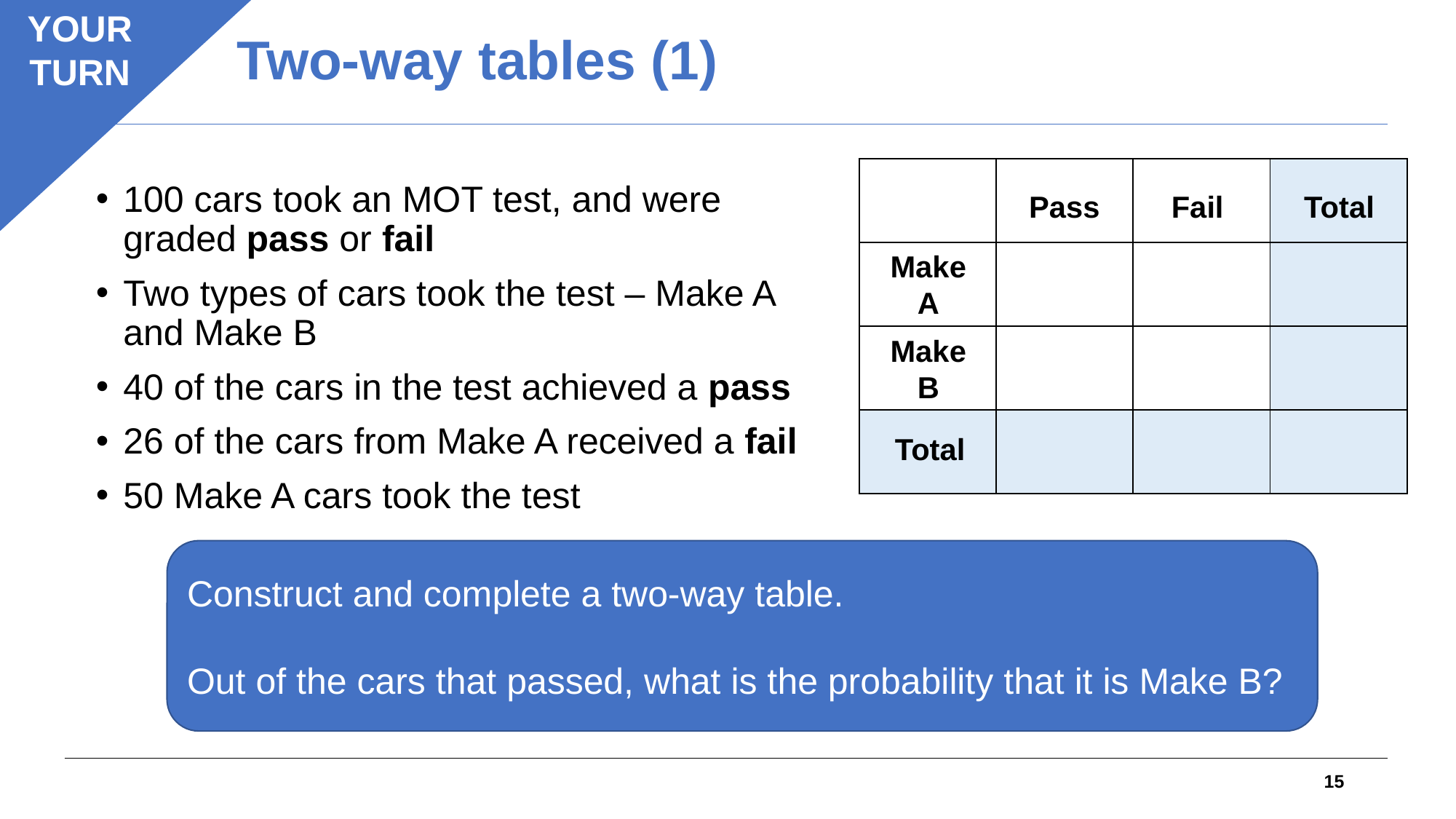

YOUR TURN

Two-way tables (1)
|  |  |  |  |
| --- | --- | --- | --- |
|  |  |  |  |
|  |  |  |  |
|  |  |  |  |
100 cars took an MOT test, and were graded pass or fail
Two types of cars took the test – Make A and Make B
40 of the cars in the test achieved a pass
26 of the cars from Make A received a fail
50 Make A cars took the test

Pass
Fail
Total
Make A
Make B
Total

Construct and complete a two-way table.

Out of the cars that passed, what is the probability that it is Make B?

15